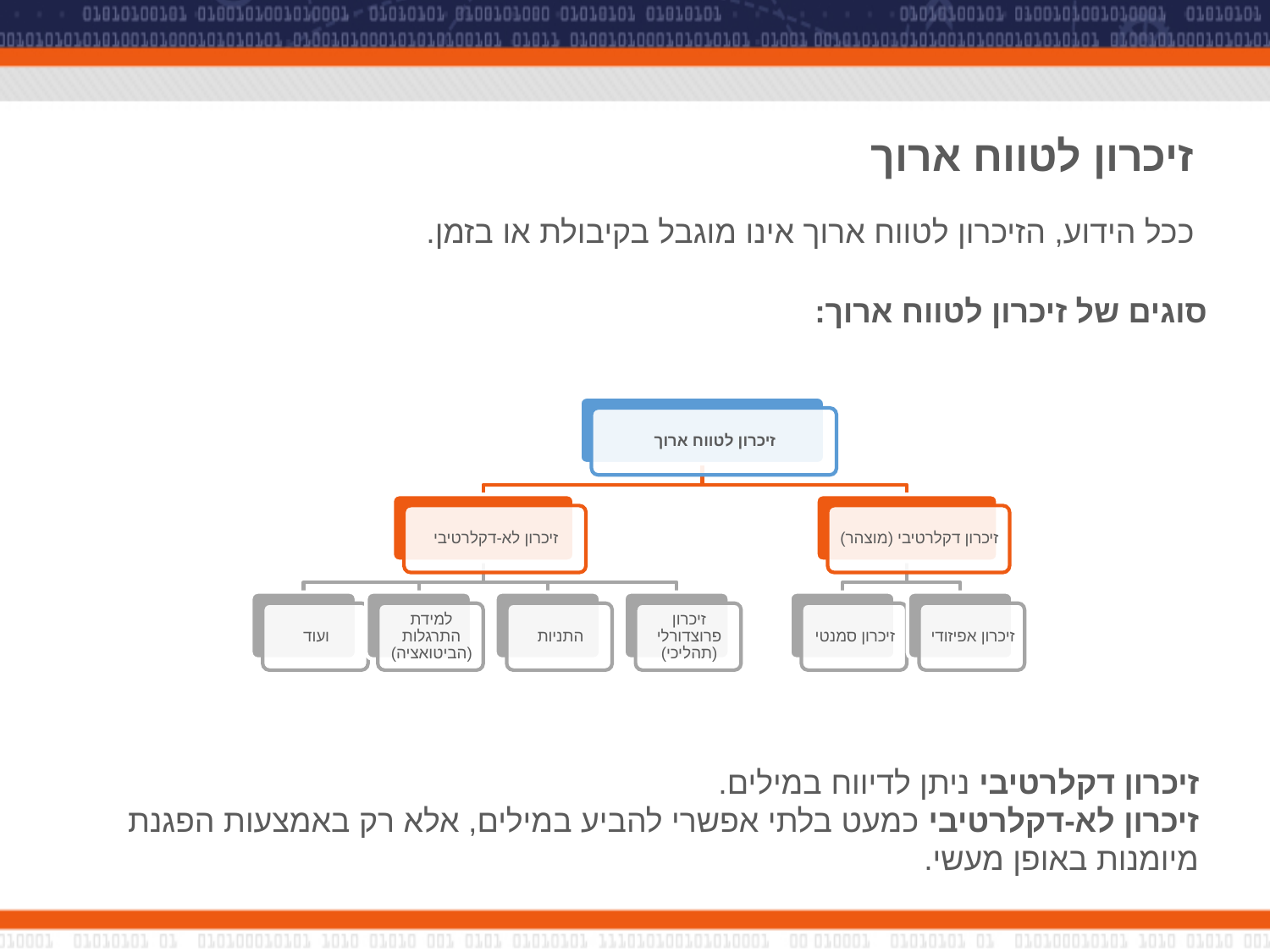

# זיכרון לטווח ארוך
ככל הידוע, הזיכרון לטווח ארוך אינו מוגבל בקיבולת או בזמן.

סוגים של זיכרון לטווח ארוך:
זיכרון לטווח ארוך
זיכרון לא-דקלרטיבי
ועוד
למידת התרגלות (הביטואציה)
התניות
זיכרון פרוצדורלי (תהליכי)
זיכרון דקלרטיבי (מוצהר)
זיכרון סמנטי
זיכרון אפיזודי
זיכרון דקלרטיבי ניתן לדיווח במילים.
זיכרון לא-דקלרטיבי כמעט בלתי אפשרי להביע במילים, אלא רק באמצעות הפגנת מיומנות באופן מעשי.